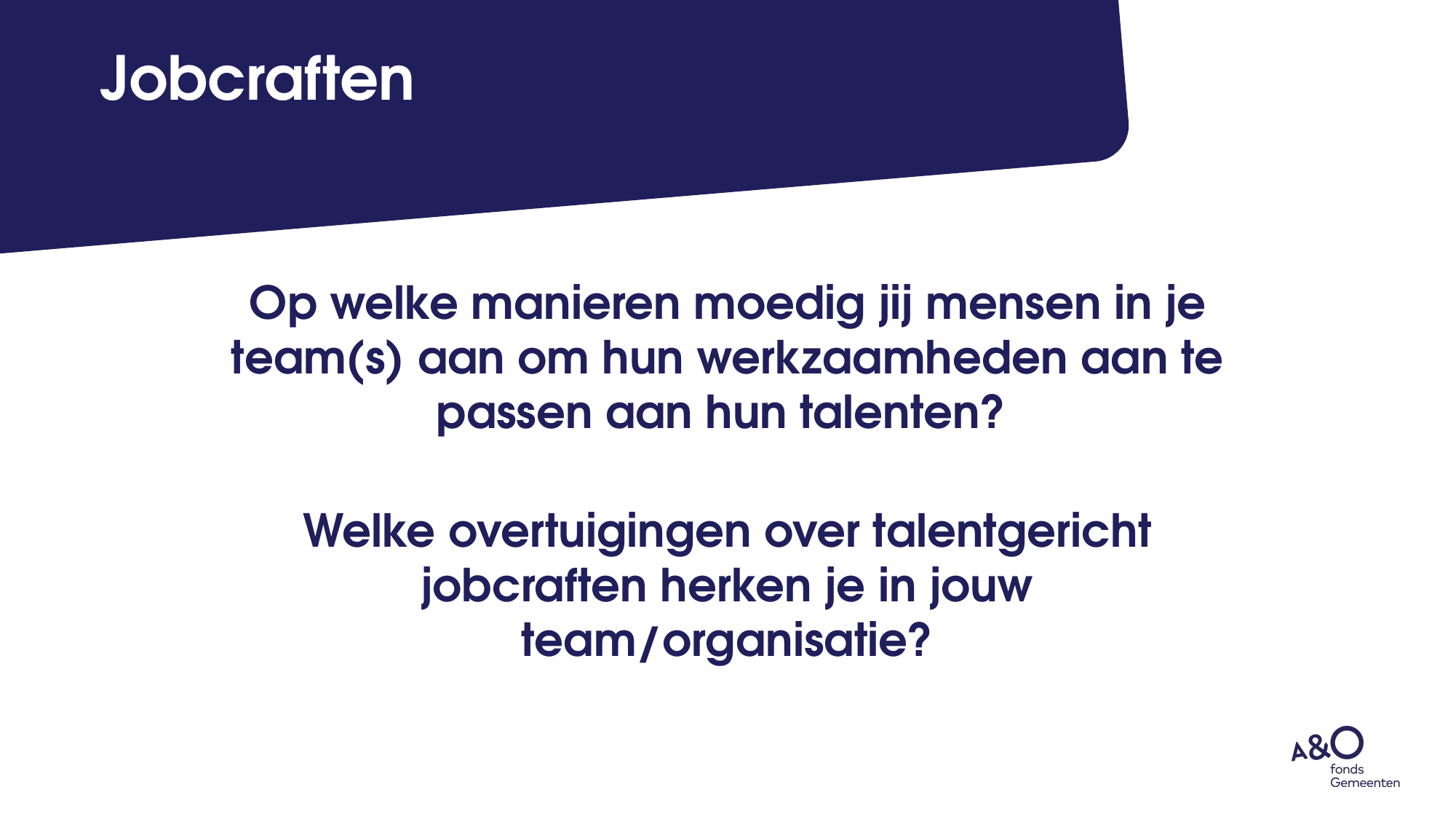

# Jobcraften
Op welke manieren moedig jij mensen in je team(s) aan om hun werkzaamheden aan te passen aan hun talenten?
Welke overtuigingen over talentgericht jobcraften herken je in jouw team/organisatie?